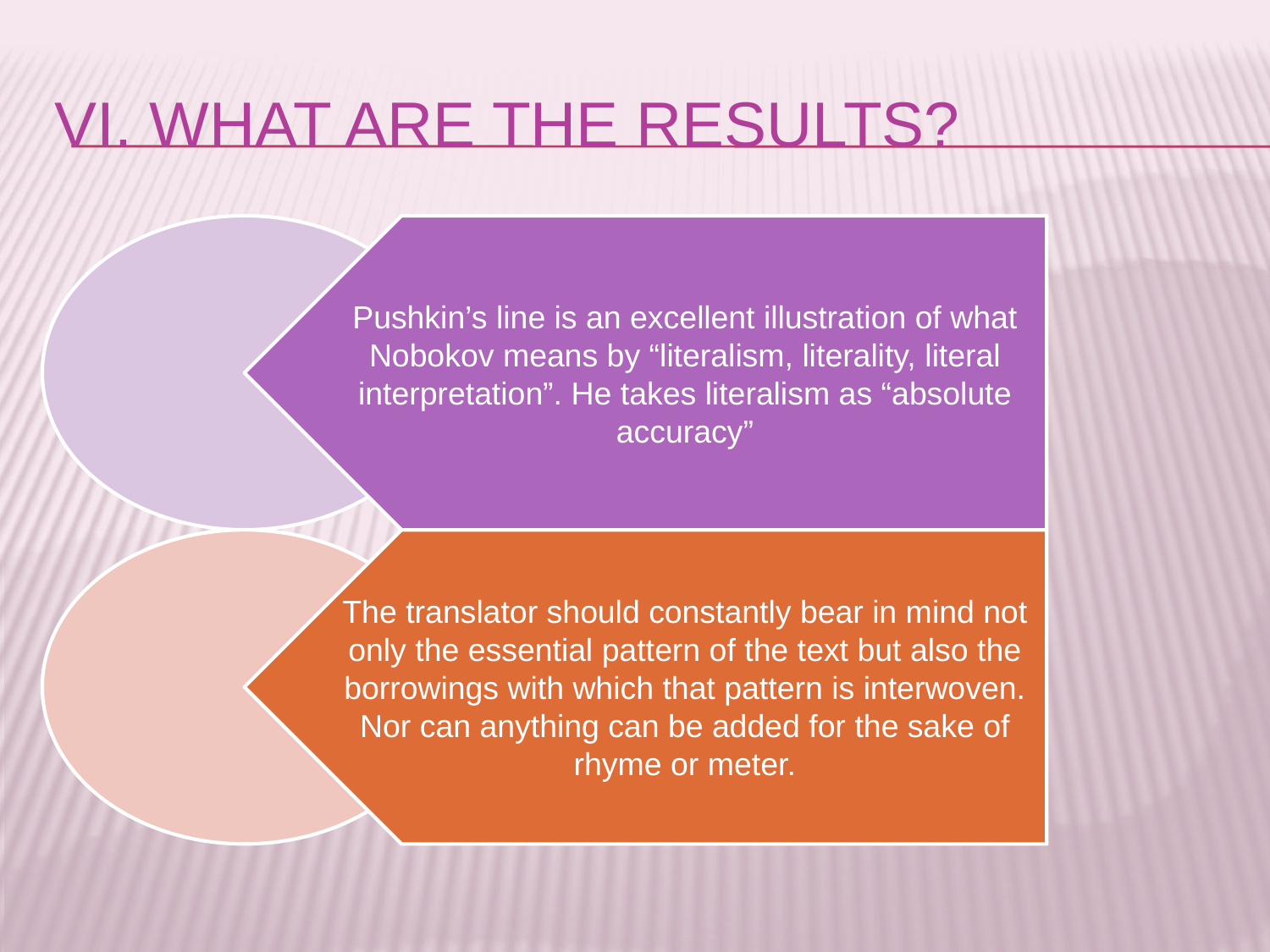

# vi. What are the results?
Pushkin’s line is an excellent illustration of what Nobokov means by “literalism, literality, literal interpretation”. He takes literalism as “absolute accuracy”
The translator should constantly bear in mind not only the essential pattern of the text but also the borrowings with which that pattern is interwoven. Nor can anything can be added for the sake of rhyme or meter.